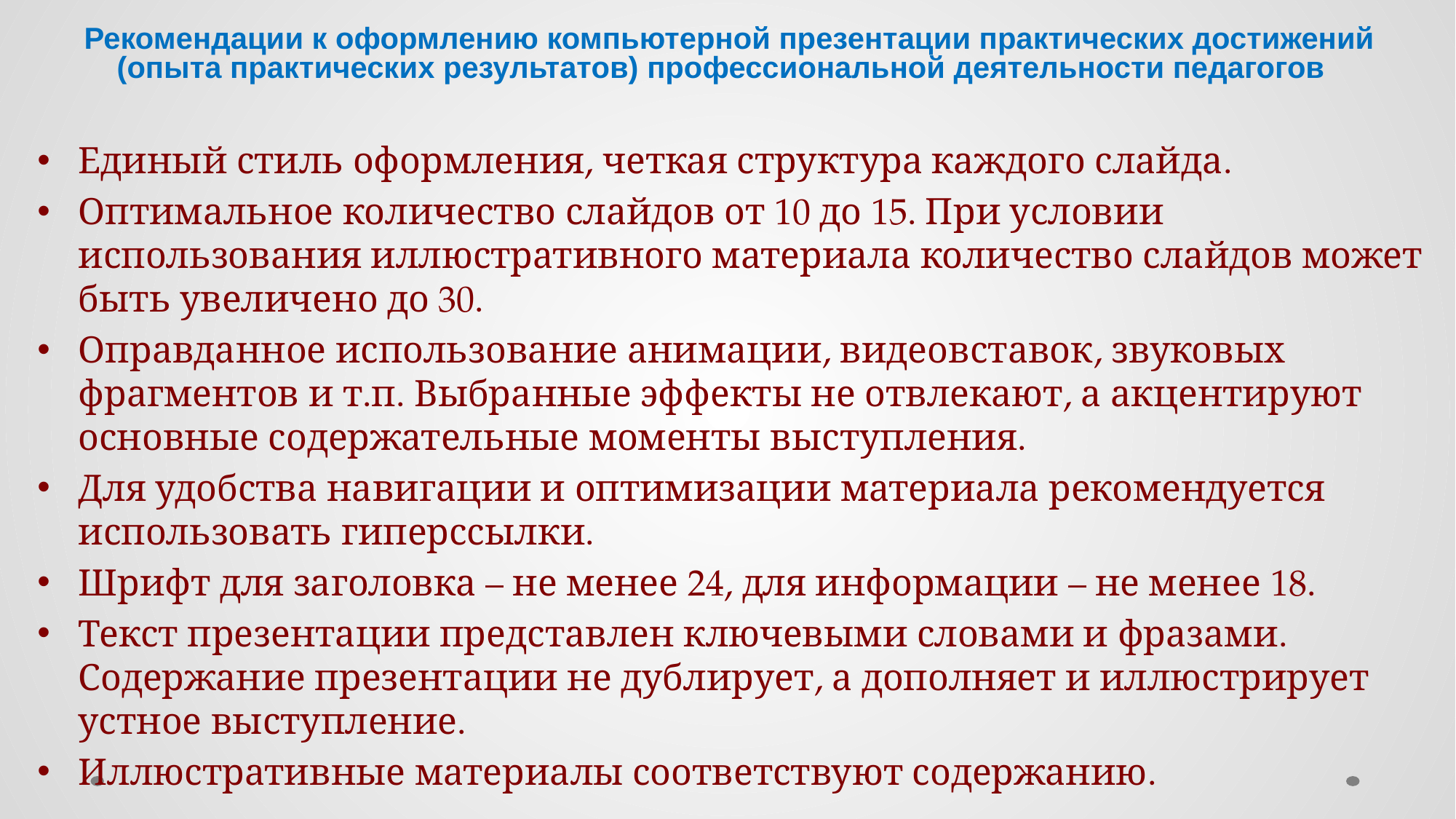

# Рекомендации к оформлению компьютерной презентации практических достижений (опыта практических результатов) профессиональной деятельности педагогов
Единый стиль оформления, четкая структура каждого слайда.
Оптимальное количество слайдов от 10 до 15. При условии использования иллюстративного материала количество слайдов может быть увеличено до 30.
Оправданное использование анимации, видеовставок, звуковых фрагментов и т.п. Выбранные эффекты не отвлекают, а акцентируют основные содержательные моменты выступления.
Для удобства навигации и оптимизации материала рекомендуется использовать гиперссылки.
Шрифт для заголовка – не менее 24, для информации – не менее 18.
Текст презентации представлен ключевыми словами и фразами. Содержание презентации не дублирует, а дополняет и иллюстрирует устное выступление.
Иллюстративные материалы соответствуют содержанию.